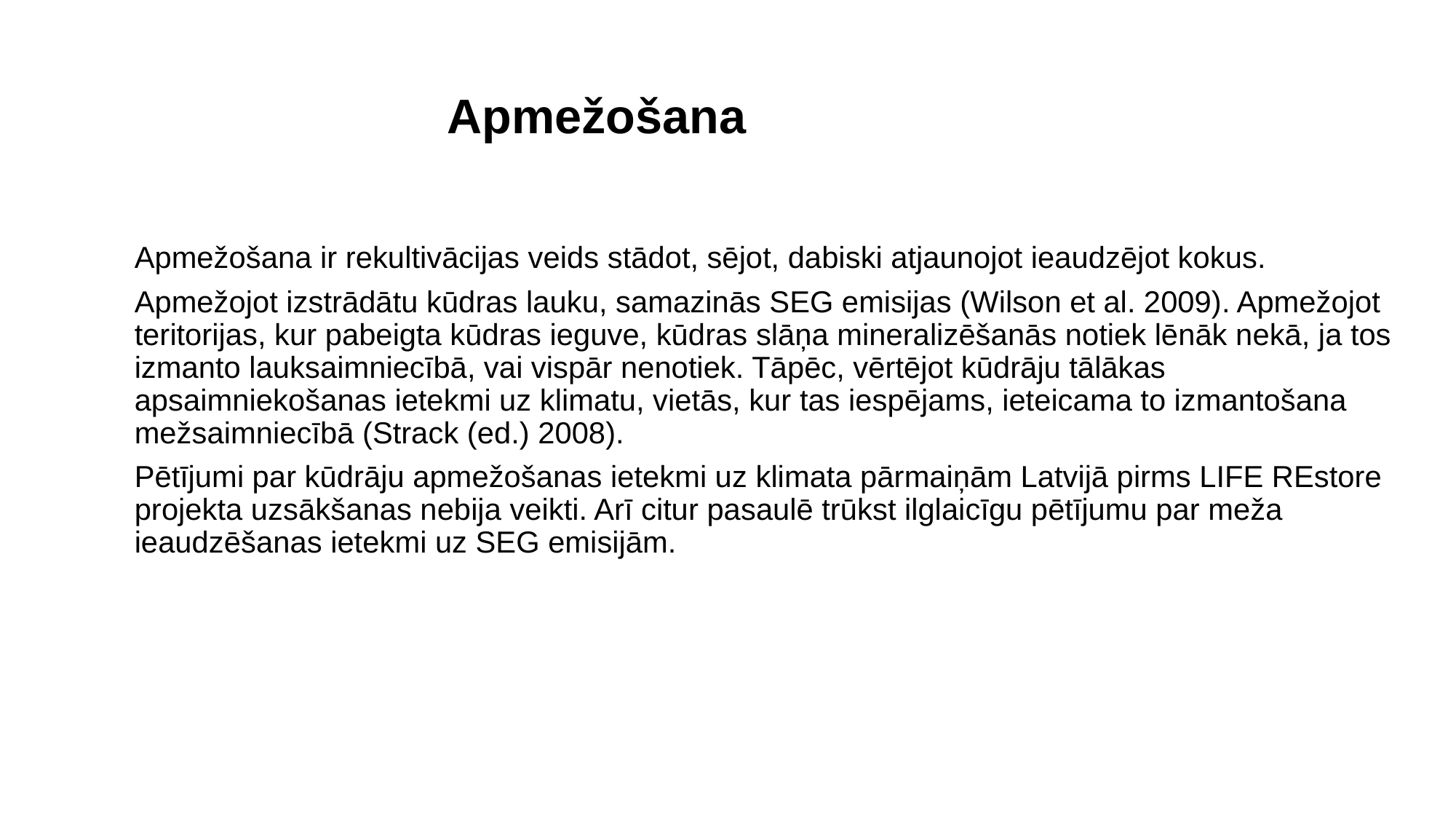

# Apmežošana
Apmežošana ir rekultivācijas veids stādot, sējot, dabiski atjaunojot ieaudzējot kokus.
Apmežojot izstrādātu kūdras lauku, samazinās SEG emisijas (Wilson et al. 2009). Apmežojot teritorijas, kur pabeigta kūdras ieguve, kūdras slāņa mineralizēšanās notiek lēnāk nekā, ja tos izmanto lauksaimniecībā, vai vispār nenotiek. Tāpēc, vērtējot kūdrāju tālākas apsaimniekošanas ietekmi uz klimatu, vietās, kur tas iespējams, ieteicama to izmantošana mežsaimniecībā (Strack (ed.) 2008).
Pētījumi par kūdrāju apmežošanas ietekmi uz klimata pārmaiņām Latvijā pirms LIFE REstore projekta uzsākšanas nebija veikti. Arī citur pasaulē trūkst ilglaicīgu pētījumu par meža ieaudzēšanas ietekmi uz SEG emisijām.